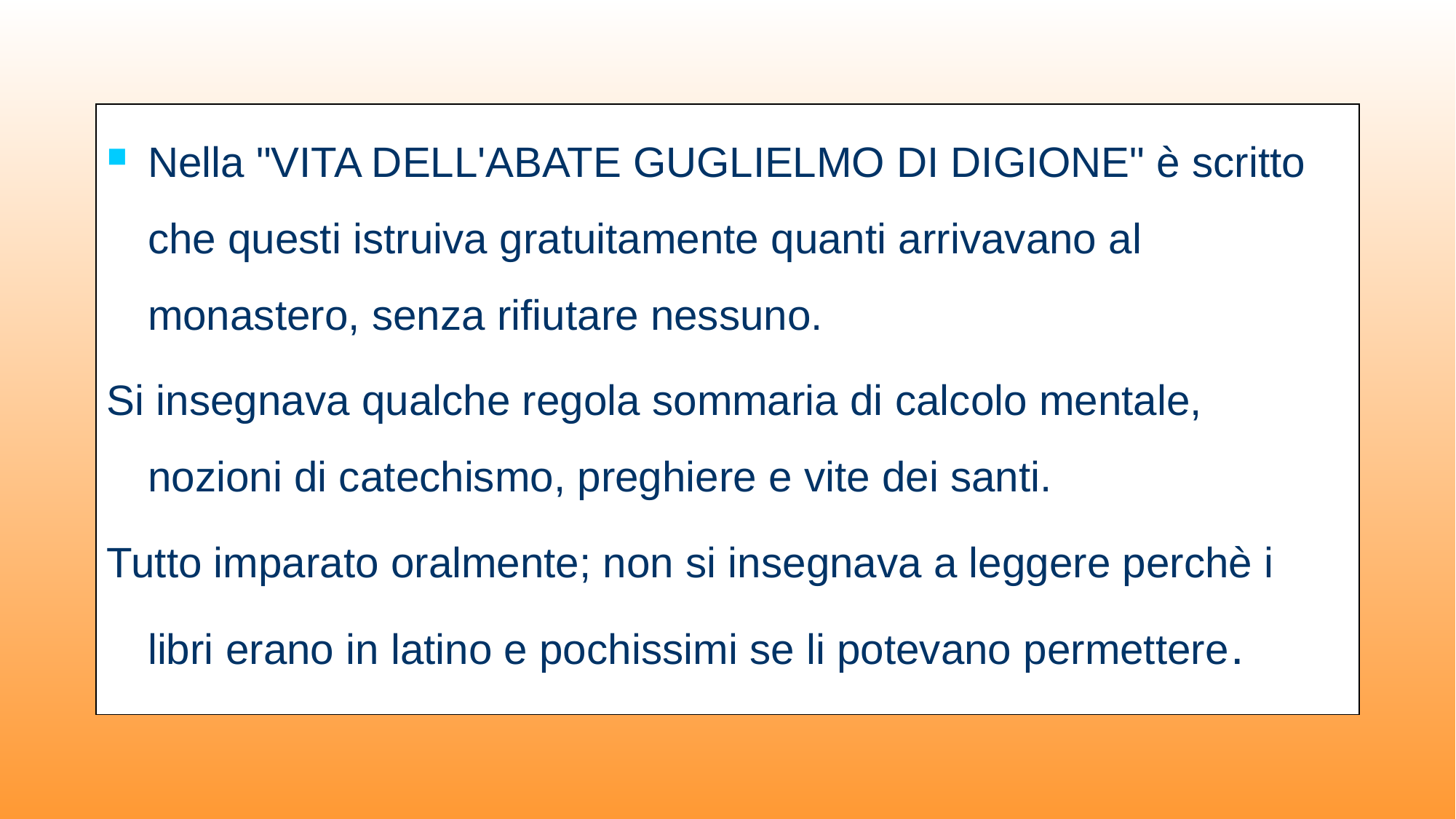

Nella "VITA DELL'ABATE GUGLIELMO DI DIGIONE" è scritto che questi istruiva gratuitamente quanti arrivavano al monastero, senza rifiutare nessuno.
Si insegnava qualche regola sommaria di calcolo mentale, nozioni di catechismo, preghiere e vite dei santi.
Tutto imparato oralmente; non si insegnava a leggere perchè i libri erano in latino e pochissimi se li potevano permettere.